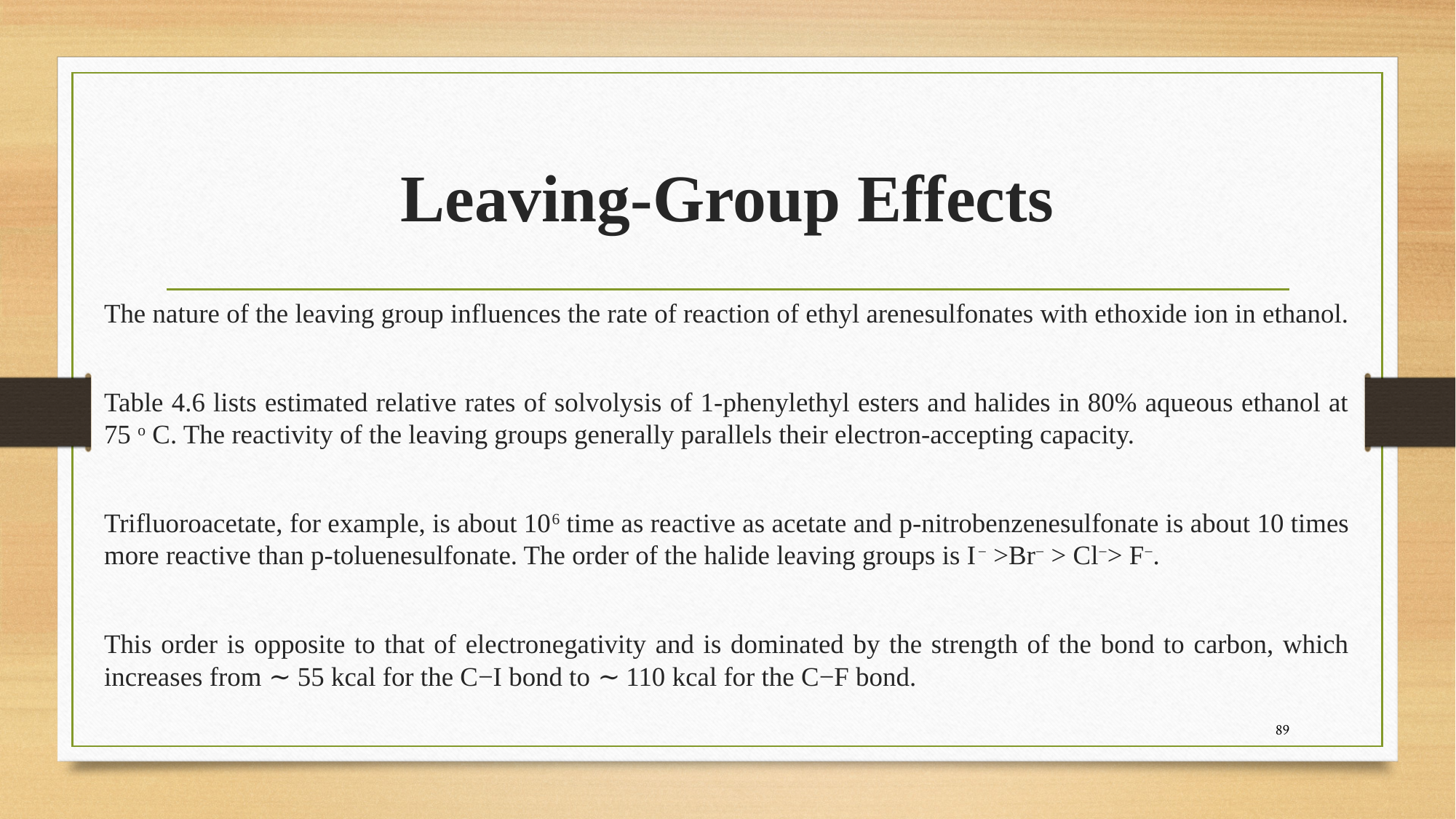

# Leaving-Group Effects
The nature of the leaving group influences the rate of reaction of ethyl arenesulfonates with ethoxide ion in ethanol.

Table 4.6 lists estimated relative rates of solvolysis of 1-phenylethyl esters and halides in 80% aqueous ethanol at 75 o C. The reactivity of the leaving groups generally parallels their electron-accepting capacity.

Trifluoroacetate, for example, is about 106 time as reactive as acetate and p-nitrobenzenesulfonate is about 10 times more reactive than p-toluenesulfonate. The order of the halide leaving groups is I− >Br− > Cl−> F−.

This order is opposite to that of electronegativity and is dominated by the strength of the bond to carbon, which increases from ∼ 55 kcal for the C−I bond to ∼ 110 kcal for the C−F bond.
89